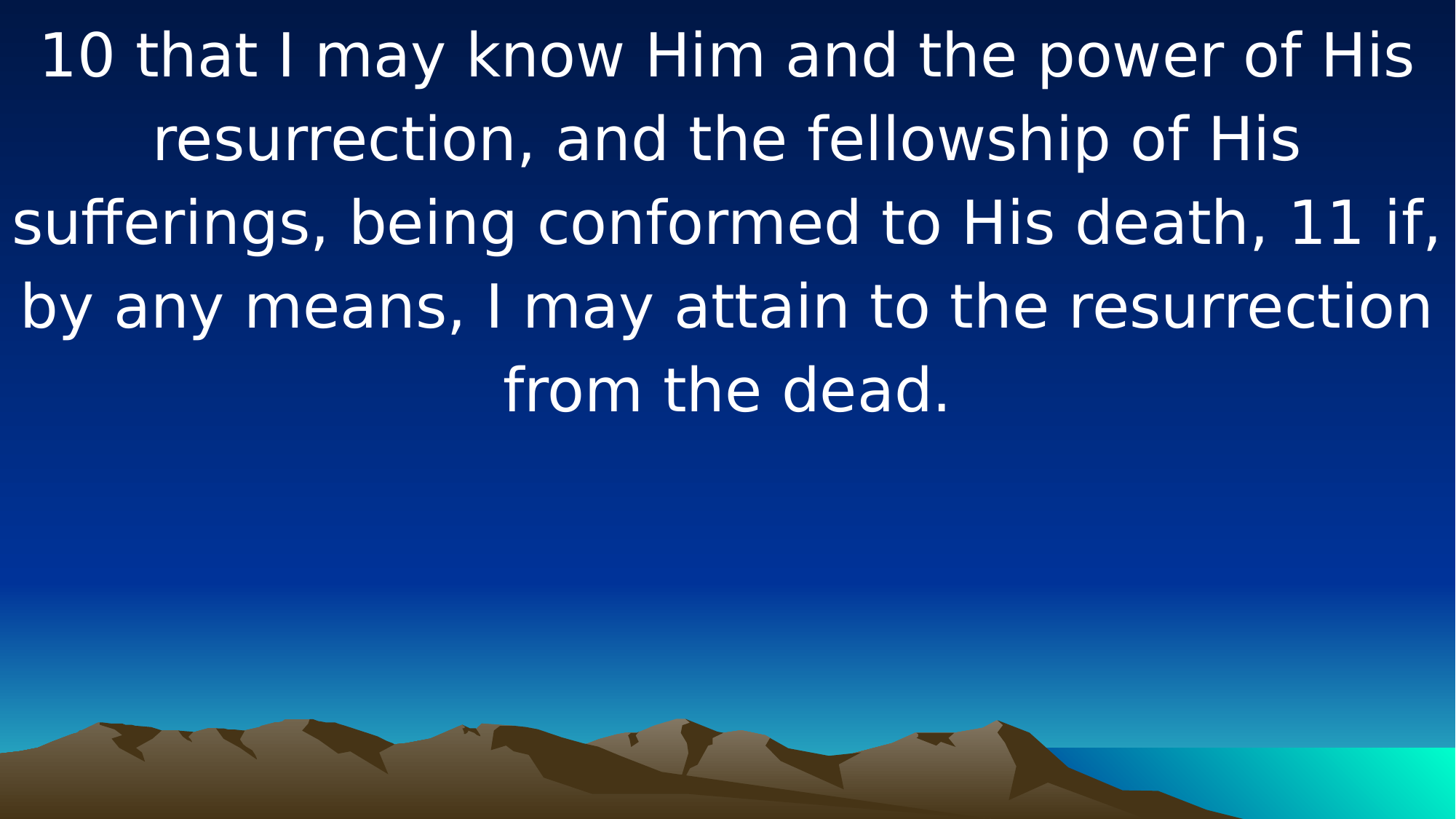

10 that I may know Him and the power of His resurrection, and the fellowship of His sufferings, being conformed to His death, 11 if, by any means, I may attain to the resurrection from the dead.